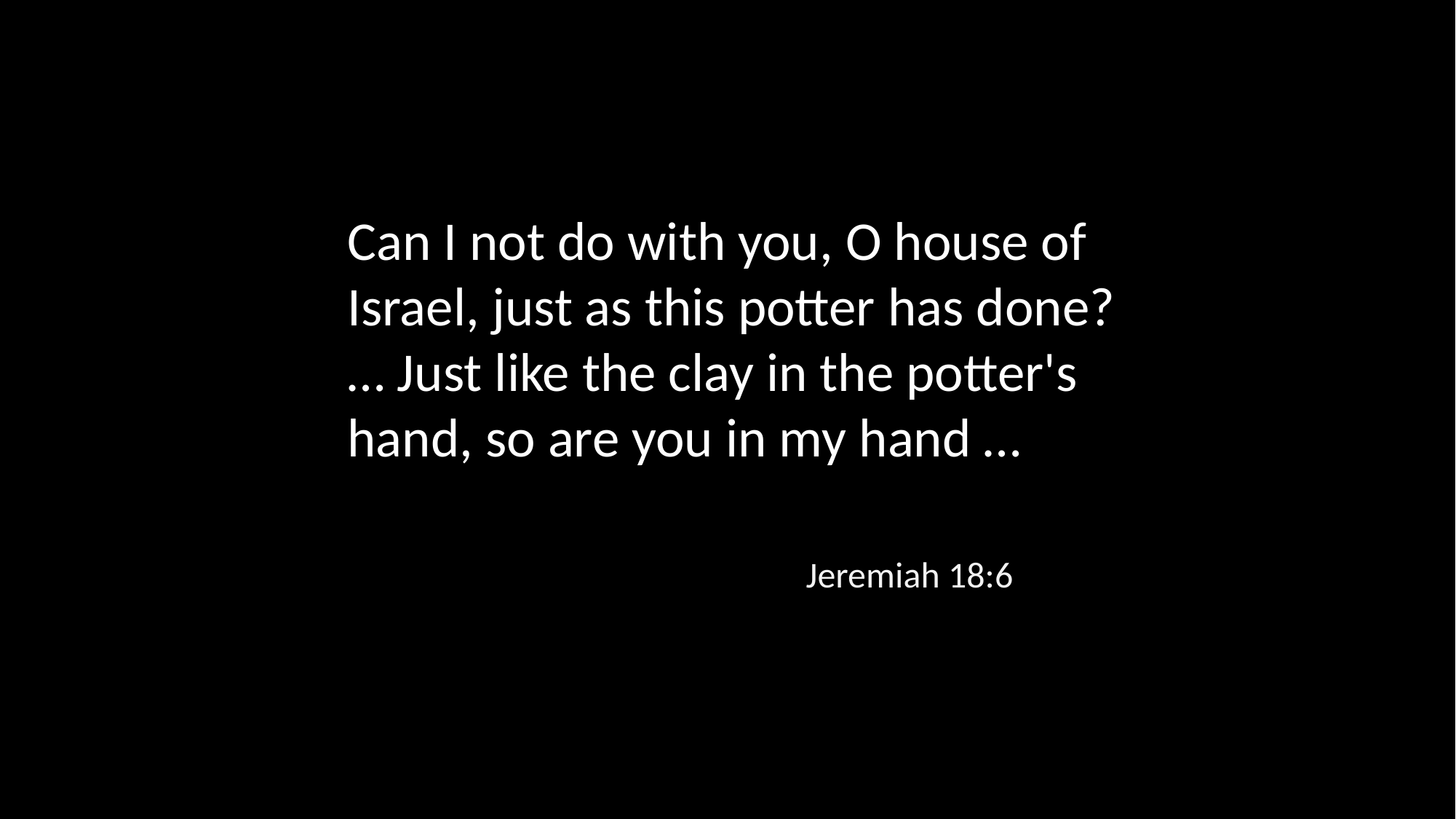

Can I not do with you, O house of Israel, just as this potter has done? … Just like the clay in the potter's hand, so are you in my hand …
Jeremiah 18:6